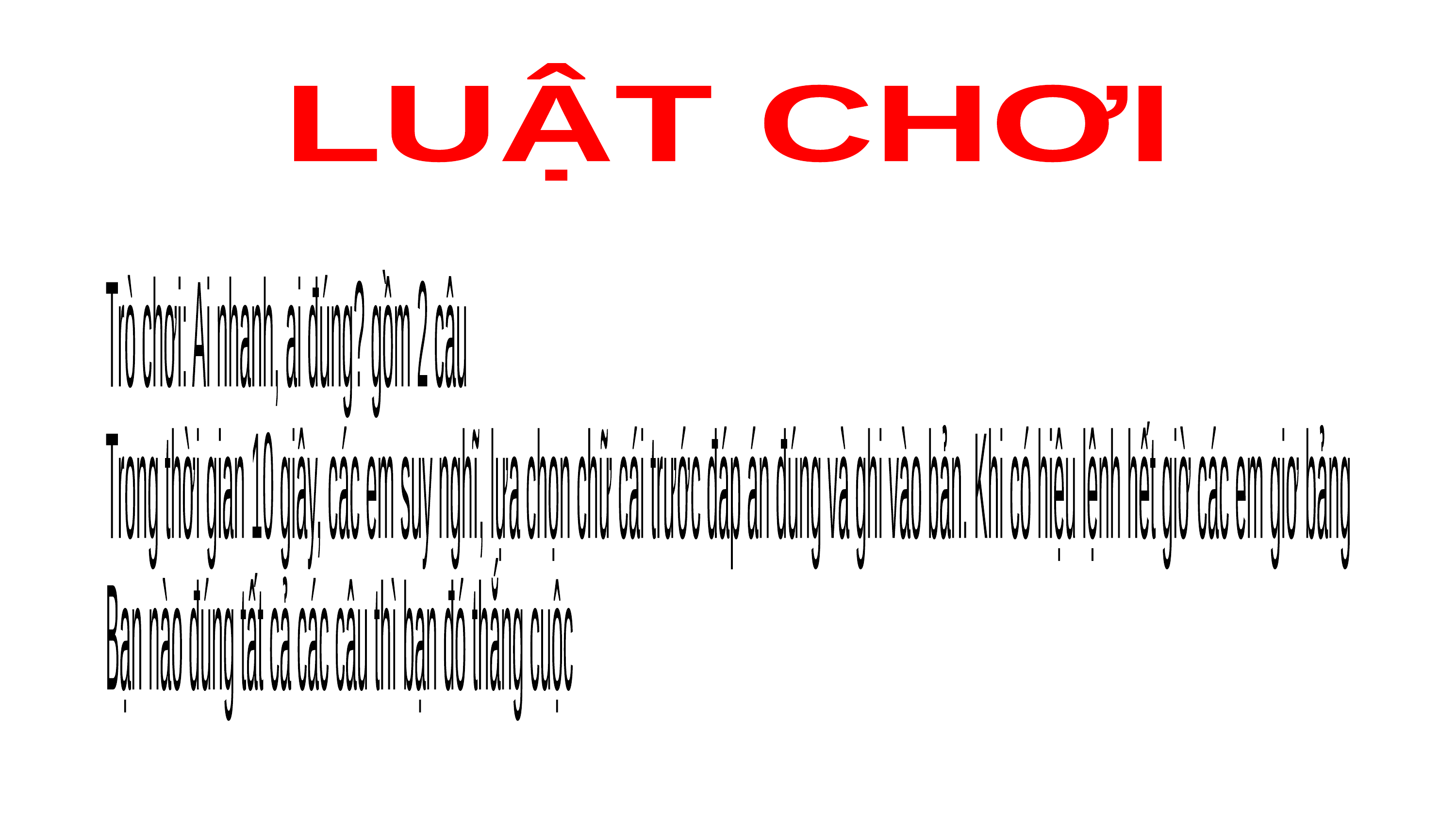

LUẬT CHƠI
Trò chơi: Ai nhanh, ai đúng? gồm 2 câu
Trong thời gian 10 giây, các em suy nghĩ, lựa chọn chữ cái trước đáp án đúng và ghi vào bản. Khi có hiệu lệnh hết giờ các em giơ bảng
Bạn nào đúng tất cả các câu thì bạn đó thắng cuộc